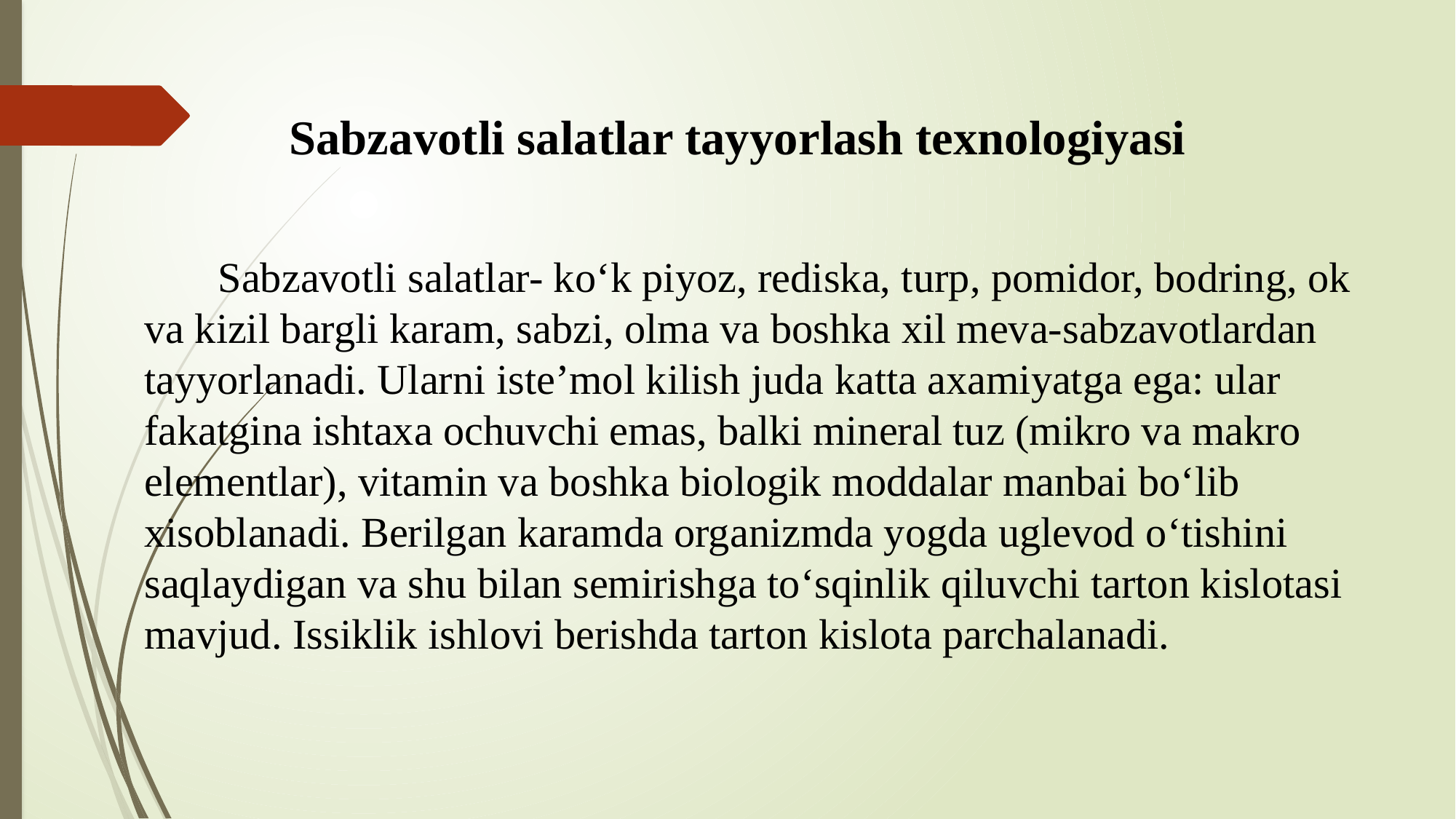

Sabzavotli salatlar tayyorlash texnologiyasi
       Sabzavotli salatlar- ko‘k piyoz, rediska, turp, pomidor, bodring, ok va kizil bargli karam, sabzi, olma va boshka xil meva-sabzavotlardan tayyorlanadi. Ularni iste’mol kilish juda katta axamiyatga ega: ular fakatgina ishtaxa ochuvchi emas, balki mineral tuz (mikro va makro elementlar), vitamin va boshka biologik moddalar manbai bo‘lib xisoblanadi. Berilgan karamda organizmda yogda uglevod o‘tishini saqlaydigan va shu bilan semirishga to‘sqinlik qiluvchi tarton kislotasi mavjud. Issiklik ishlovi berishda tarton kislota parchalanadi.